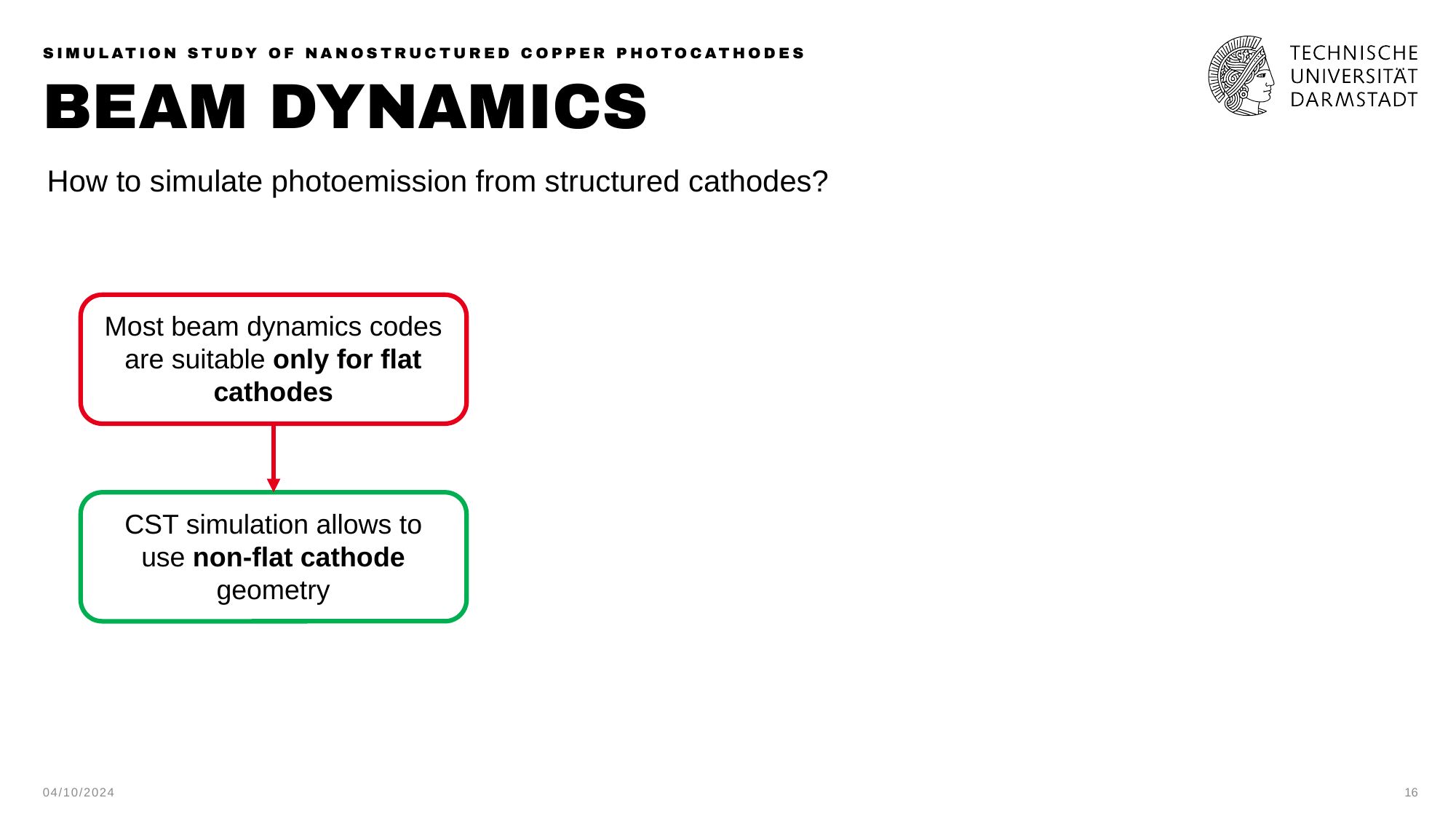

Simulation study of nanostructured copper photocathodes
# Beam dynamics
How to simulate photoemission from structured cathodes?

Most beam dynamics codes are suitable only for flat cathodes

CST simulation allows to use non-flat cathode geometry
04/10/2024
16